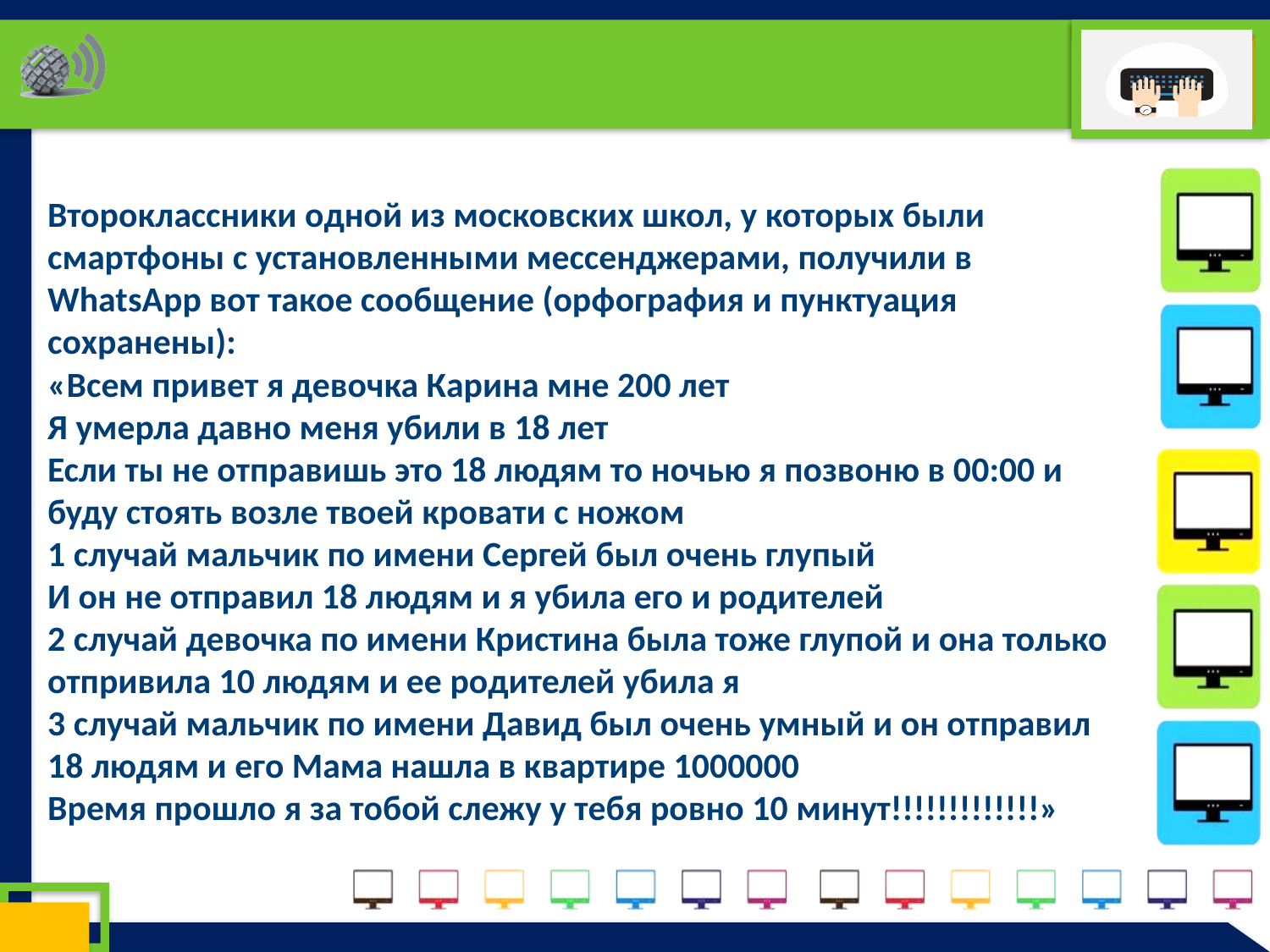

Второклассники одной из московских школ, у которых были смартфоны с установленными мессенджерами, получили в WhatsApp вот такое сообщение (орфография и пунктуация сохранены):
«Всем привет я девочка Карина мне 200 лет
Я умерла давно меня убили в 18 лет
Если ты не отправишь это 18 людям то ночью я позвоню в 00:00 и буду стоять возле твоей кровати с ножом
1 случай мальчик по имени Сергей был очень глупый
И он не отправил 18 людям и я убила его и родителей
2 случай девочка по имени Кристина была тоже глупой и она только отпривила 10 людям и ее родителей убила я
3 случай мальчик по имени Давид был очень умный и он отправил 18 людям и его Мама нашла в квартире 1000000
Время прошло я за тобой слежу у тебя ровно 10 минут!!!!!!!!!!!!!»